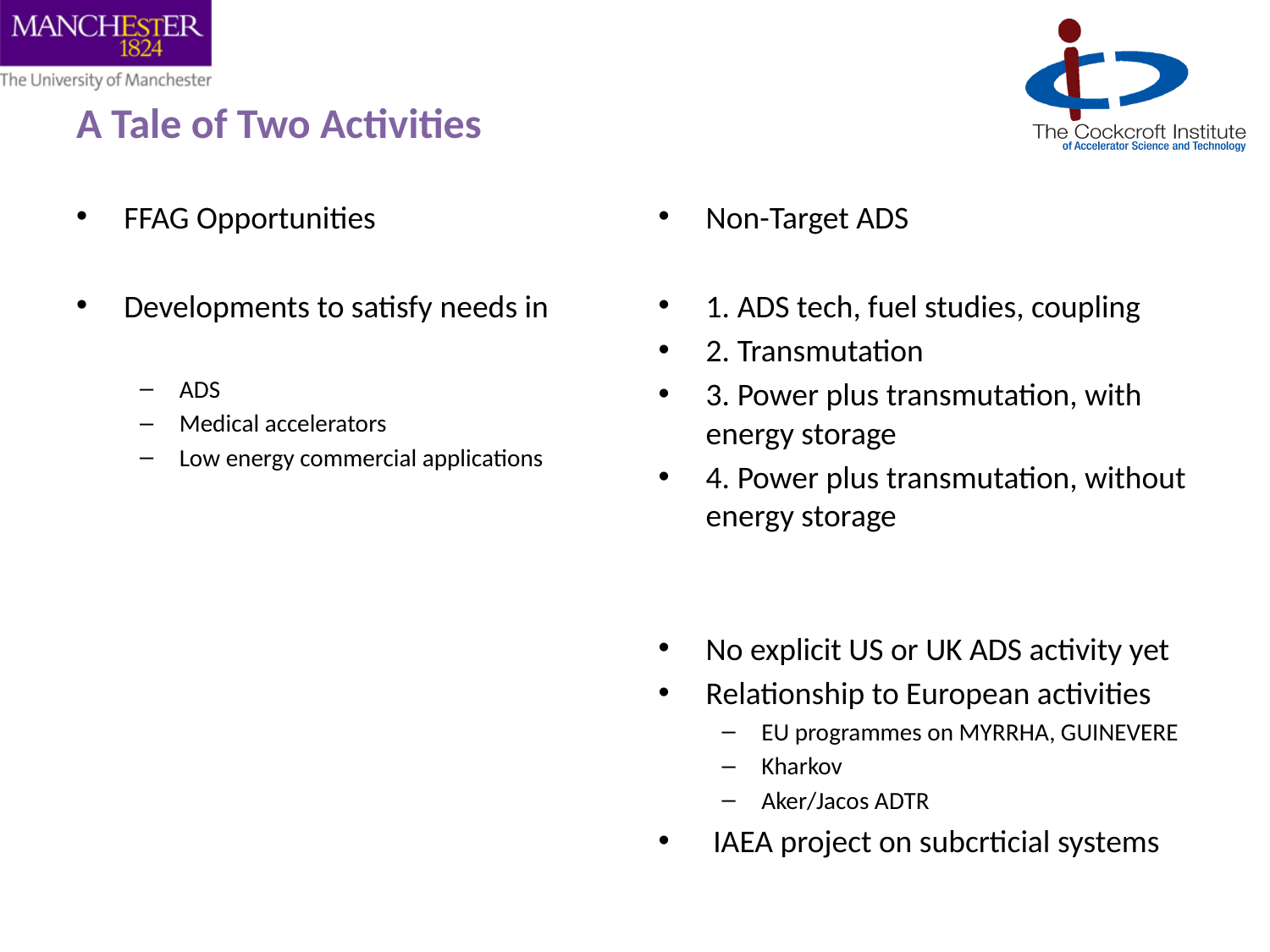

# A Tale of Two Activities
FFAG Opportunities

Developments to satisfy needs in

ADS
Medical accelerators
Low energy commercial applications
Non-Target ADS

1. ADS tech, fuel studies, coupling
2. Transmutation
3. Power plus transmutation, with energy storage
4. Power plus transmutation, without energy storage

No explicit US or UK ADS activity yet
Relationship to European activities
EU programmes on MYRRHA, GUINEVERE
Kharkov
Aker/Jacos ADTR
 IAEA project on subcrticial systems